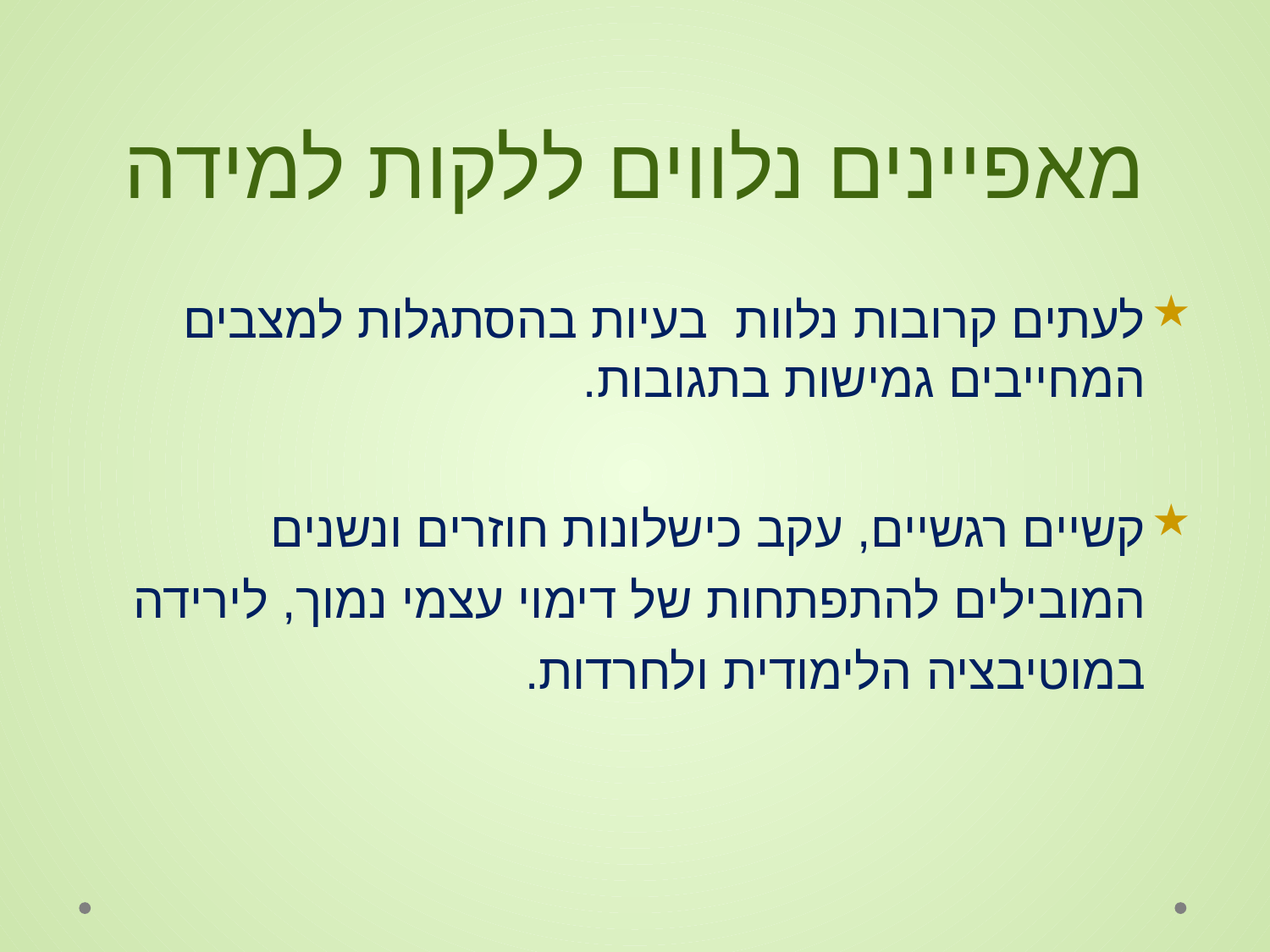

# מאפיינים נלווים ללקות למידה

לעתים קרובות נלוות  בעיות בהסתגלות למצבים המחייבים גמישות בתגובות.

קשיים רגשיים, עקב כישלונות חוזרים ונשנים המובילים להתפתחות של דימוי עצמי נמוך, לירידה במוטיבציה הלימודית ולחרדות.